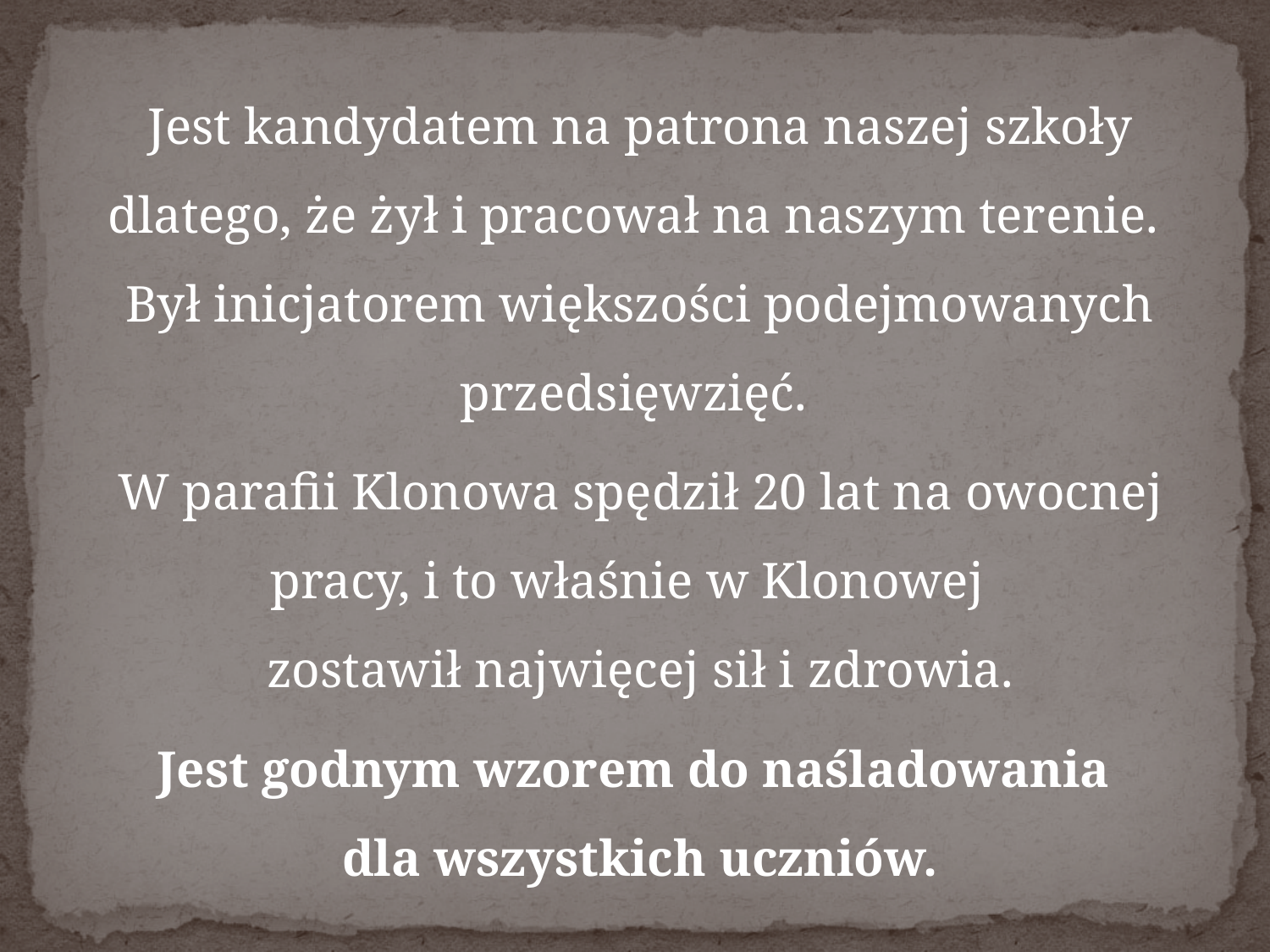

Jest kandydatem na patrona naszej szkoły dlatego, że żył i pracował na naszym terenie.
Był inicjatorem większości podejmowanych przedsięwzięć.
	W parafii Klonowa spędził 20 lat na owocnej pracy, i to właśnie w Klonowej
zostawił najwięcej sił i zdrowia.
	Jest godnym wzorem do naśladowania
dla wszystkich uczniów.